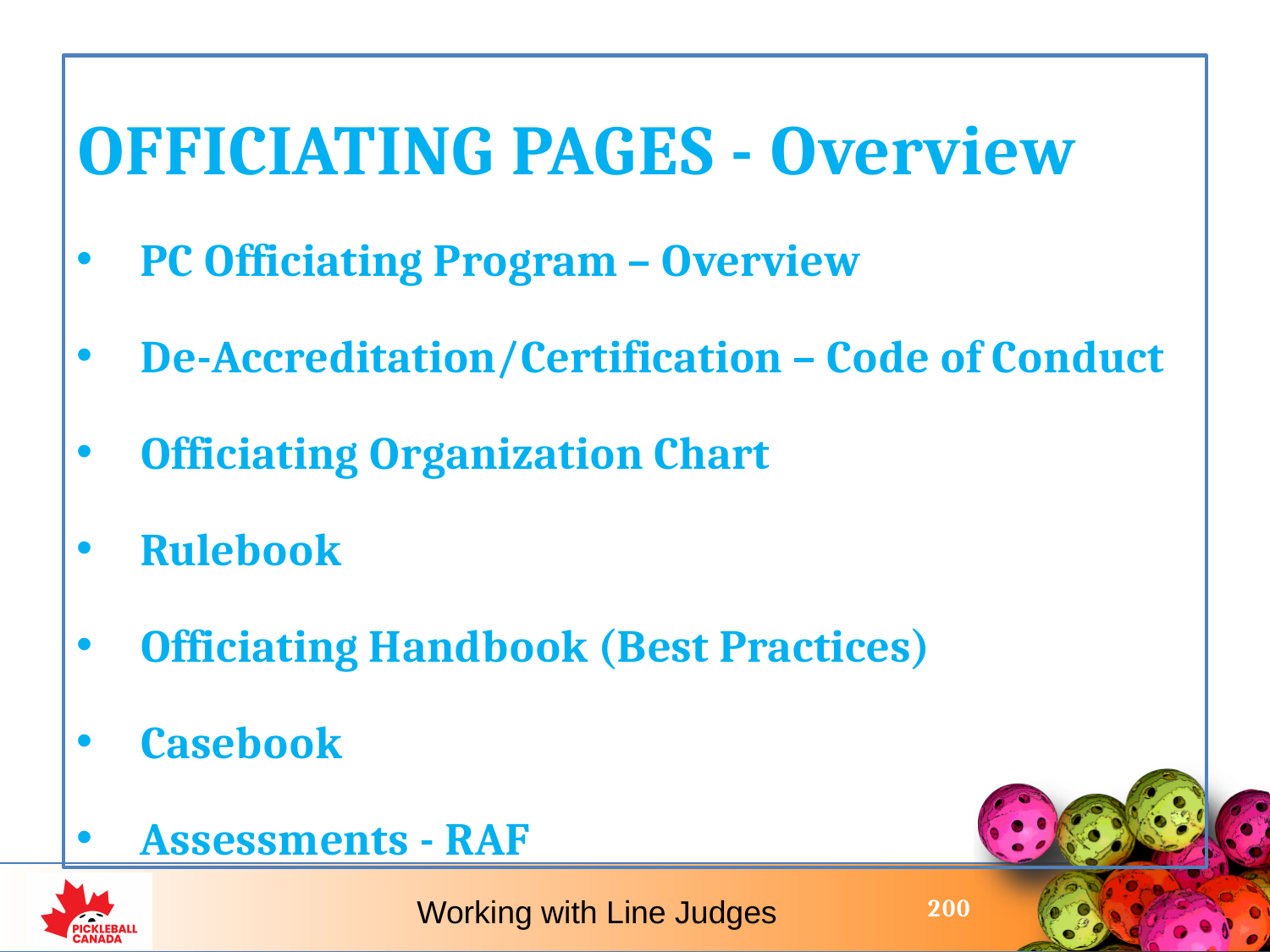

OFFICIATING PAGES - Overview
PC Officiating Program – Overview
De-Accreditation/Certification – Code of Conduct
Officiating Organization Chart
Rulebook
Officiating Handbook (Best Practices)
Casebook
Assessments - RAF